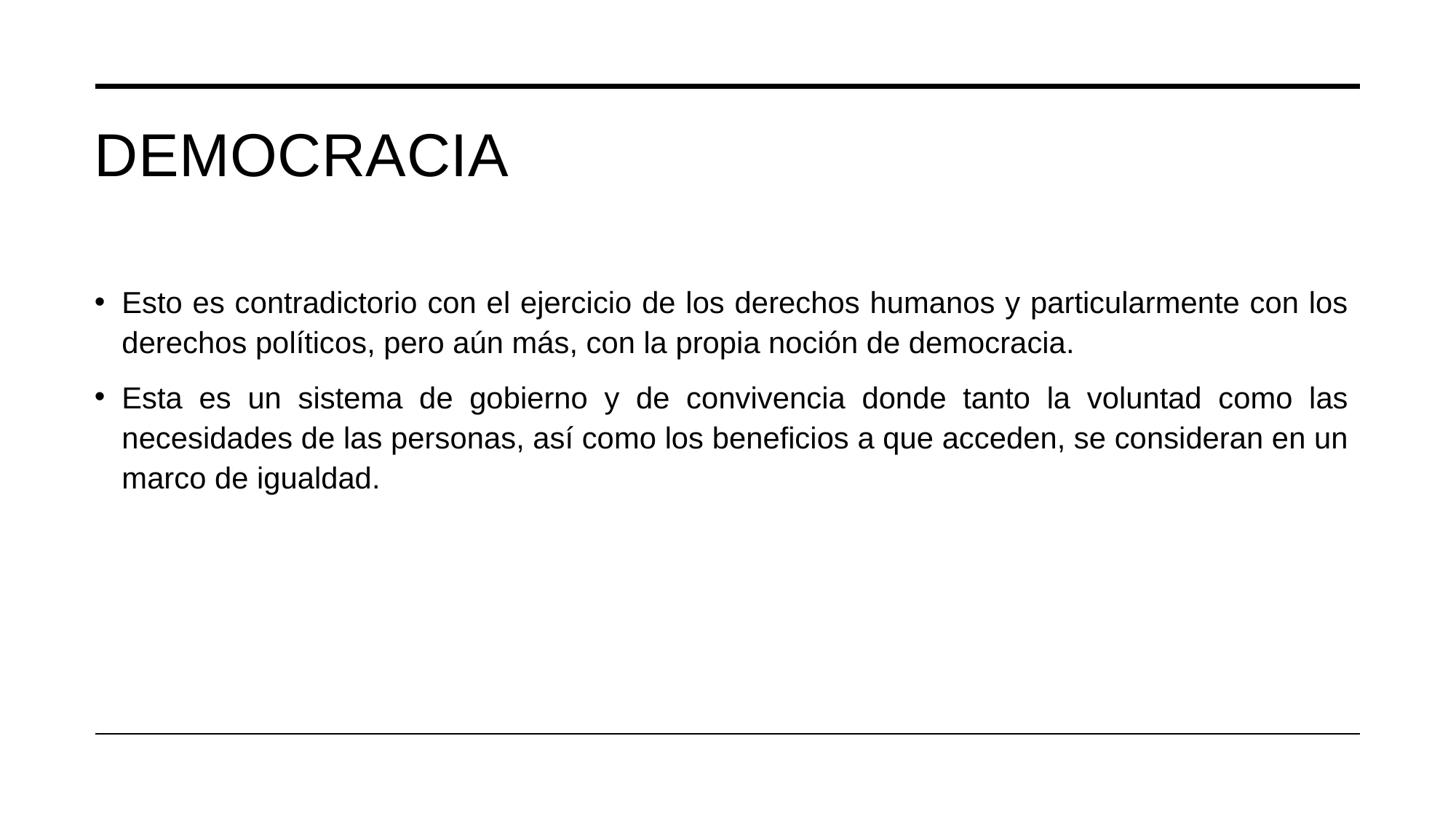

# Democracia
Esto es contradictorio con el ejercicio de los derechos humanos y particularmente con los derechos políticos, pero aún más, con la propia noción de democracia.
Esta es un sistema de gobierno y de convivencia donde tanto la voluntad como las necesidades de las personas, así como los beneficios a que acceden, se consideran en un marco de igualdad.